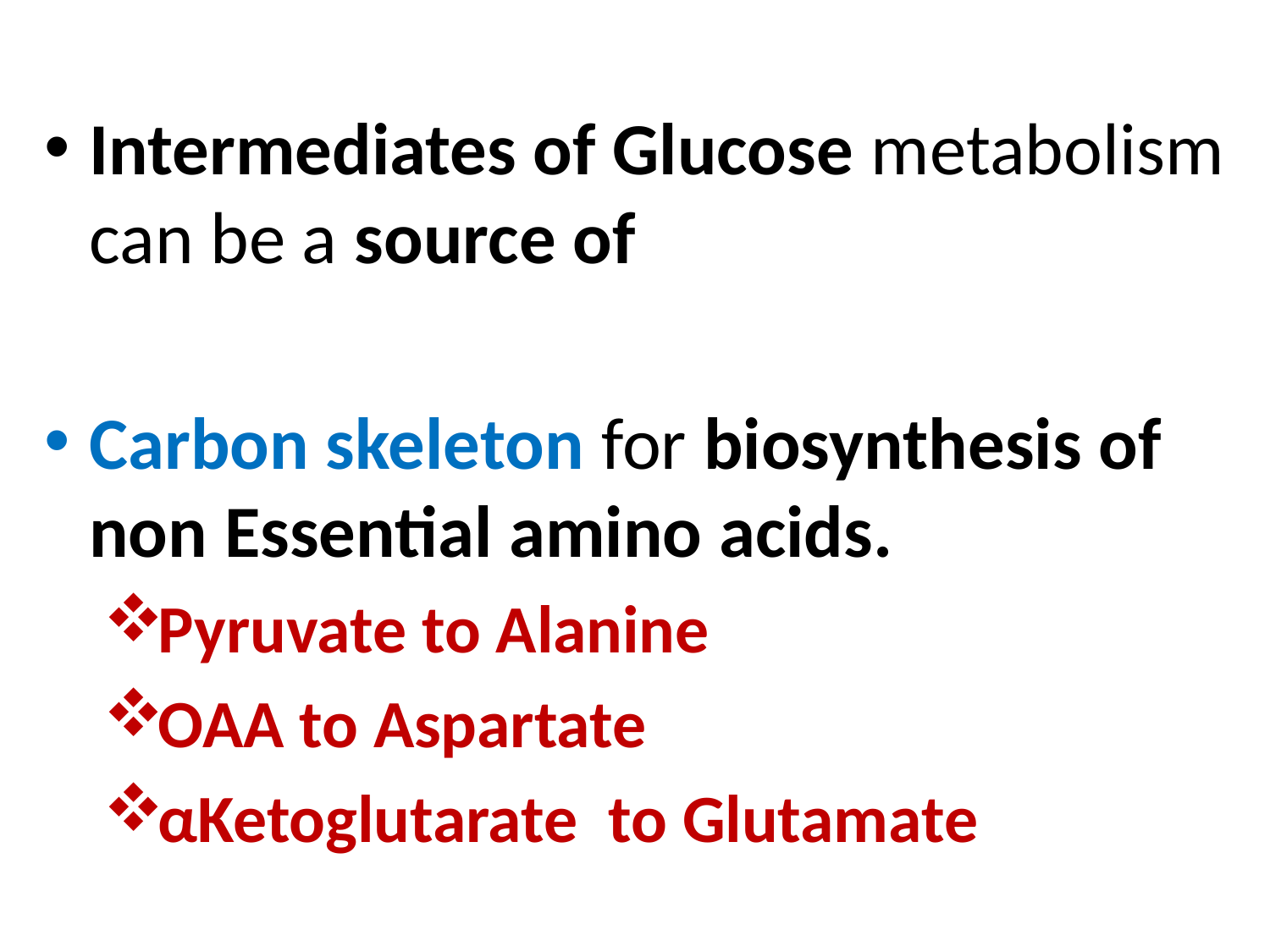

Intermediates of Glucose metabolism can be a source of

Carbon skeleton for biosynthesis of non Essential amino acids.
Pyruvate to Alanine
OAA to Aspartate
αKetoglutarate  to Glutamate